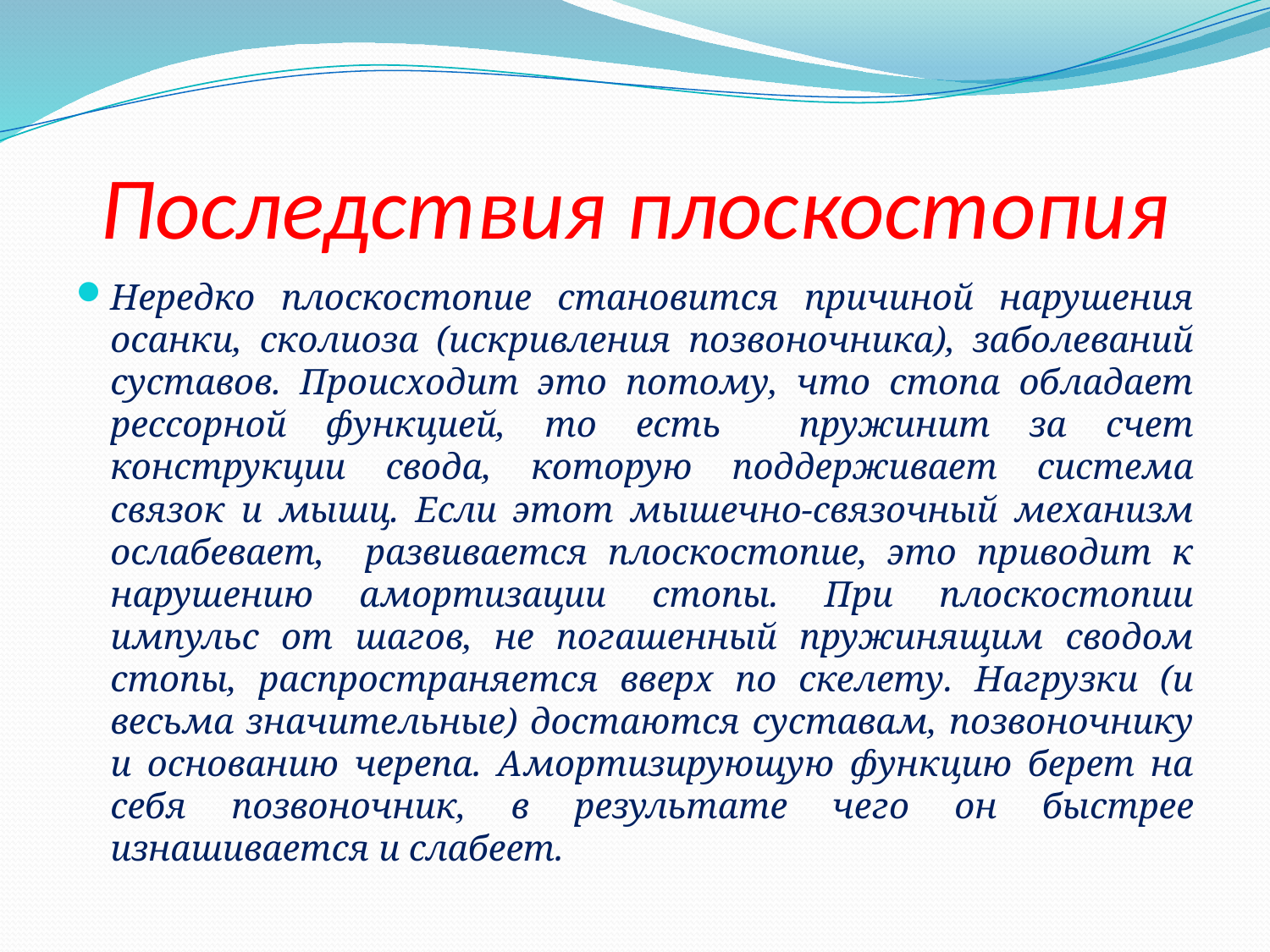

# Последствия плоскостопия
Нередко плоскостопие становится причиной нарушения осанки, сколиоза (искривления позвоночника), заболеваний суставов. Происходит это потому, что стопа обладает рессорной функцией, то есть  пружинит за счет конструкции свода, которую поддерживает система связок и мышц. Если этот мышечно-связочный механизм ослабевает,  развивается плоскостопие, это приводит к нарушению амортизации стопы. При плоскостопии импульс от шагов, не погашенный пружинящим сводом стопы, распространяется вверх по скелету. Нагрузки (и весьма значительные) достаются суставам, позвоночнику и основанию черепа. Амортизирующую функцию берет на себя позвоночник, в результате чего он быстрее изнашивается и слабеет.